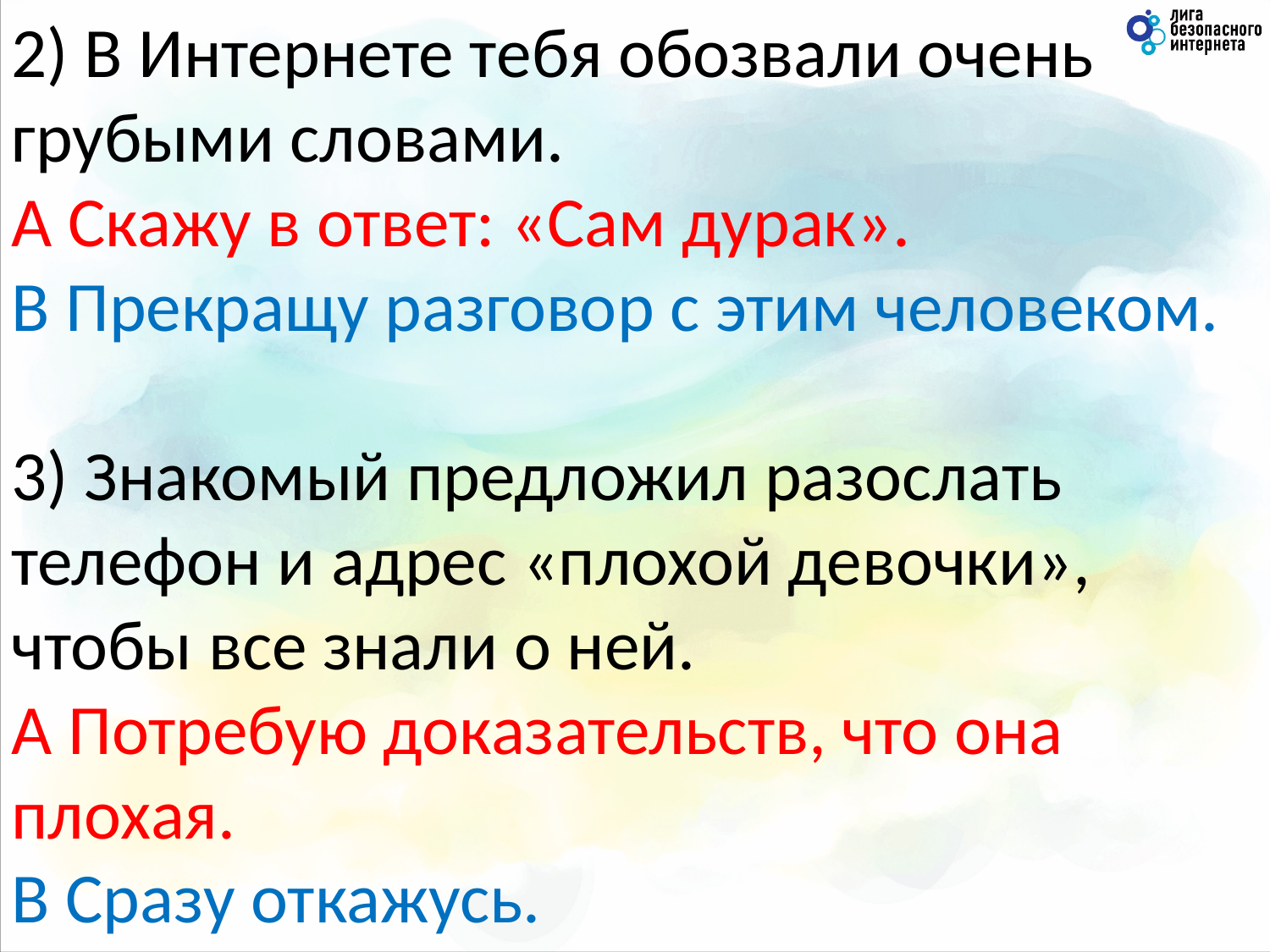

2) В Интернете тебя обозвали очень грубыми словами.
A Скажу в ответ: «Сам дурак».
B Прекращу разговор с этим человеком.

3) Знакомый предложил разослать телефон и адрес «плохой девочки», чтобы все знали о ней.
A Потребую доказательств, что она плохая.
B Сразу откажусь.